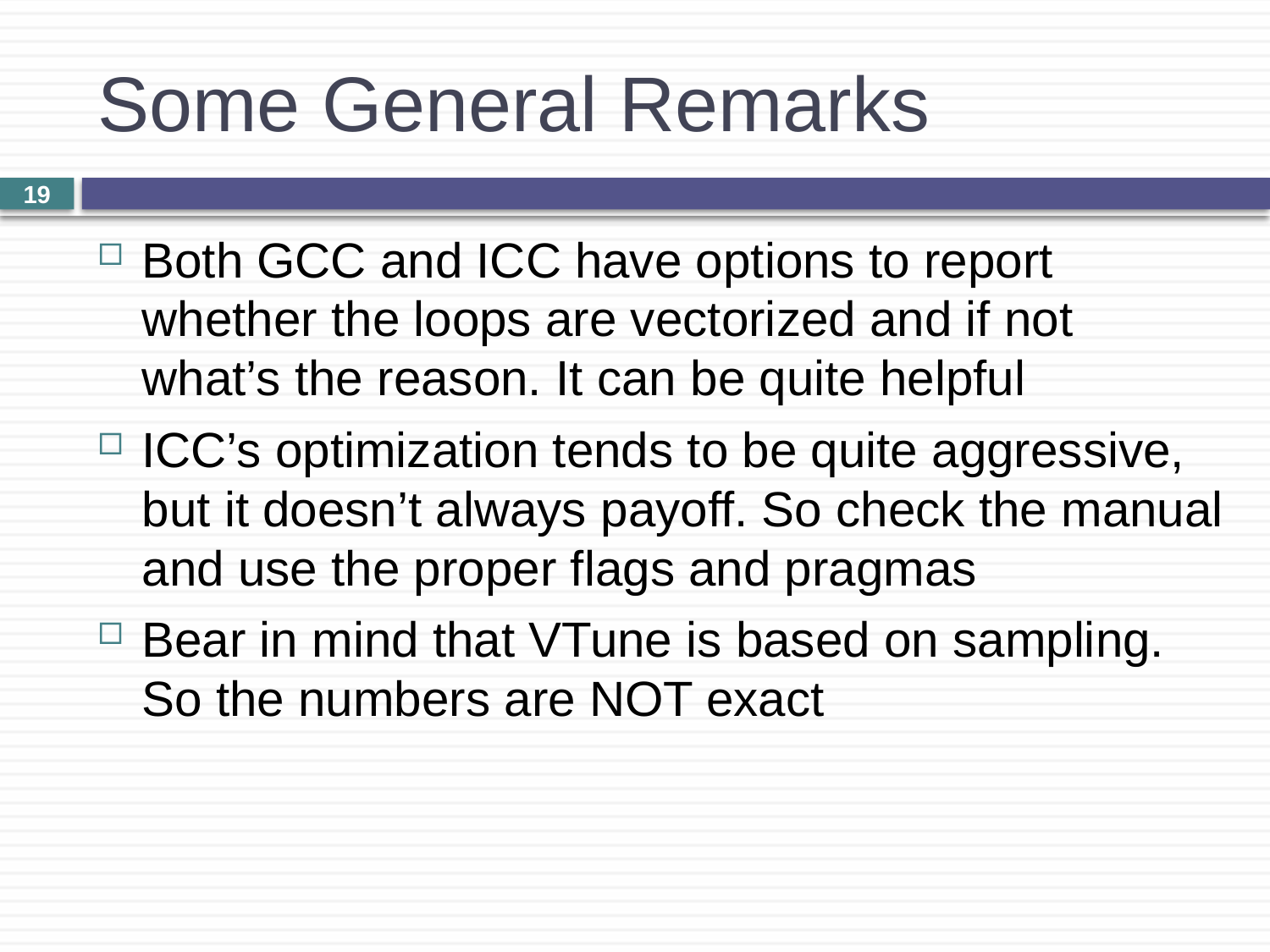

# Some General Remarks
19
Both GCC and ICC have options to report whether the loops are vectorized and if not what’s the reason. It can be quite helpful
ICC’s optimization tends to be quite aggressive, but it doesn’t always payoff. So check the manual and use the proper flags and pragmas
Bear in mind that VTune is based on sampling. So the numbers are NOT exact